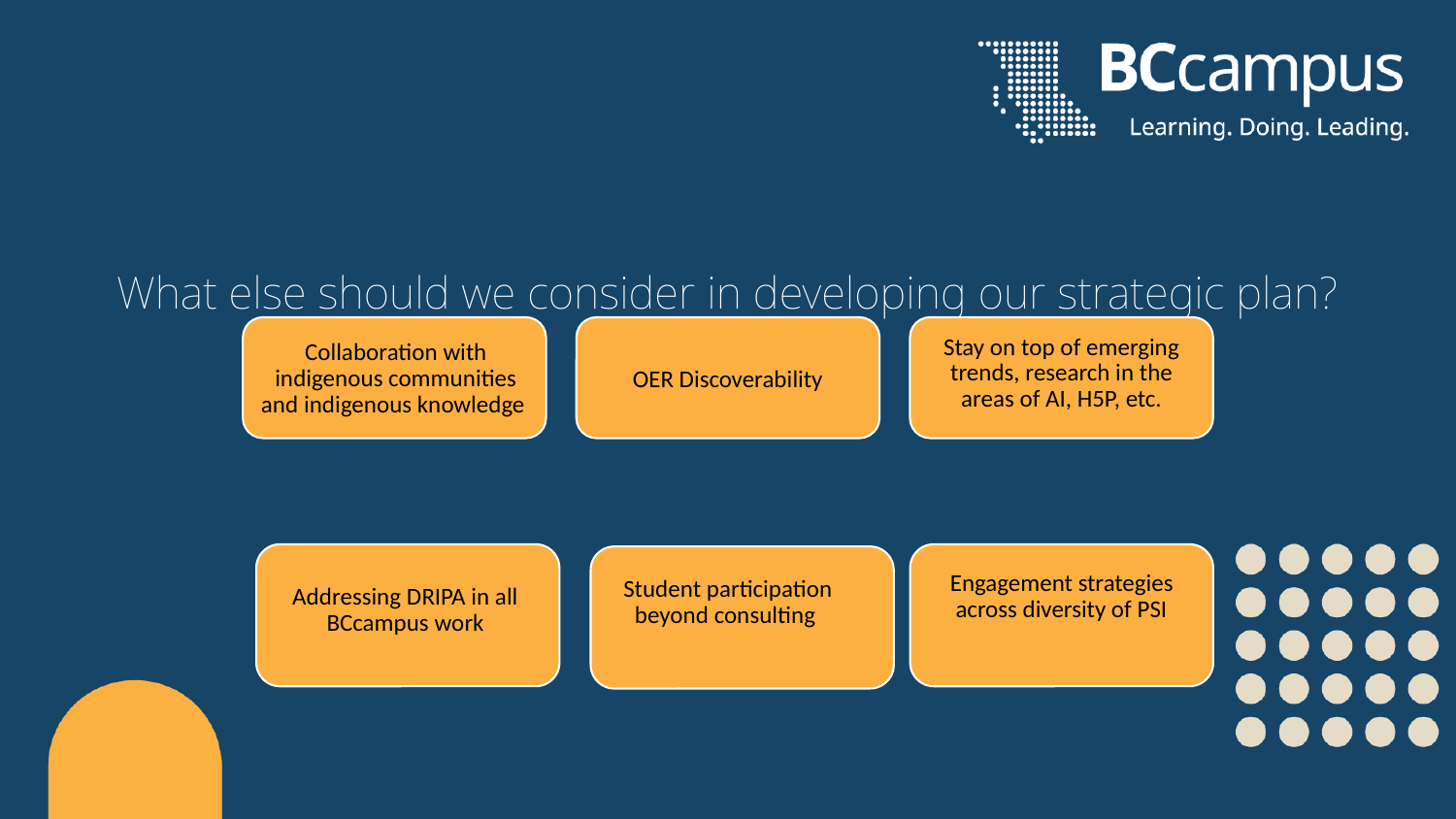

# What else should we consider in developing our strategic plan?
Collaboration with indigenous communities and indigenous knowledge
OER Discoverability
Stay on top of emerging trends, research in the areas of AI, H5P, etc.
Addressing DRIPA in all BCcampus work
Student participation beyond consulting
Engagement strategies across diversity of PSI